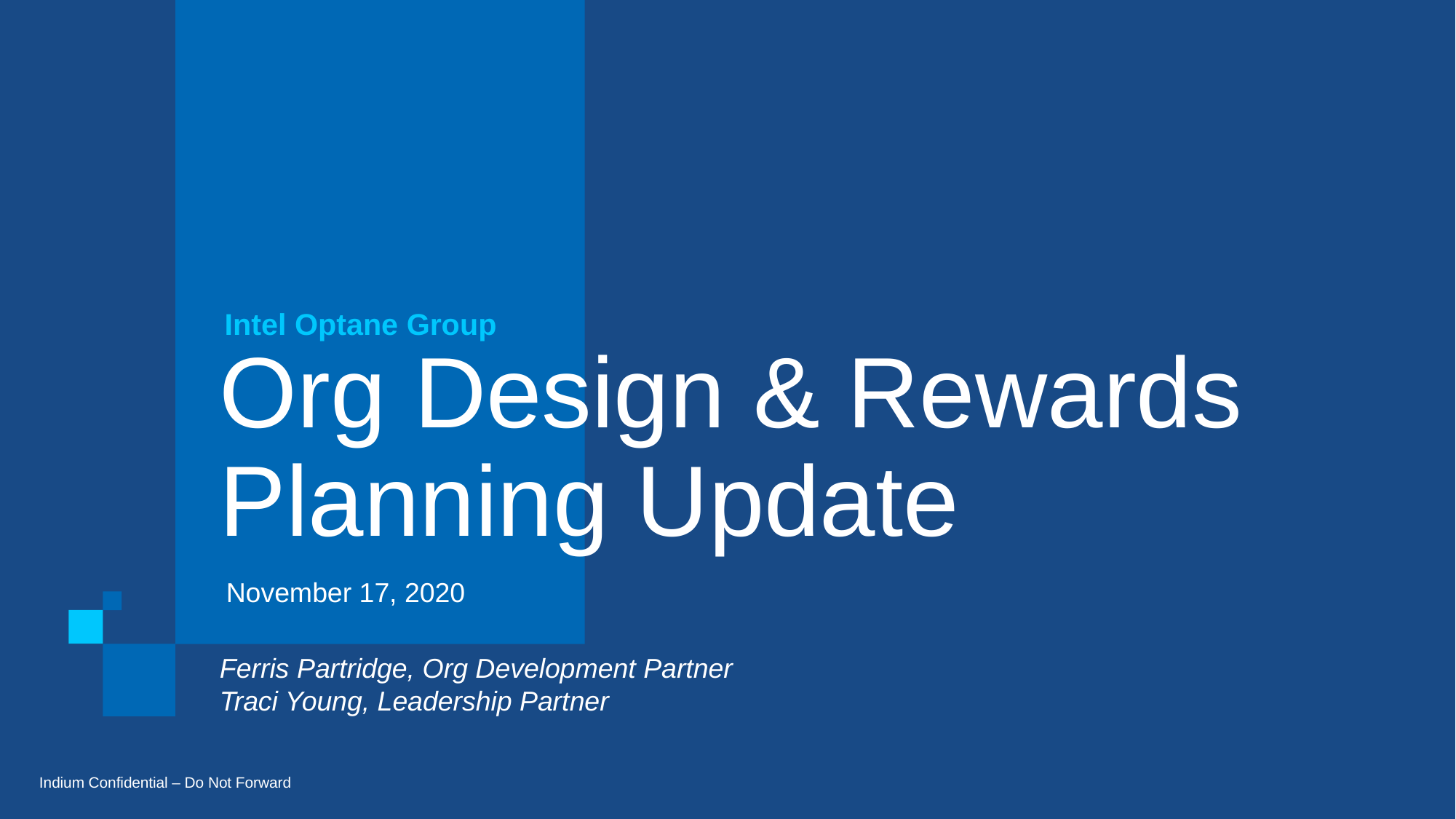

Intel Optane Group
# Org Design & Rewards Planning Update
November 17, 2020
Ferris Partridge, Org Development Partner
Traci Young, Leadership Partner